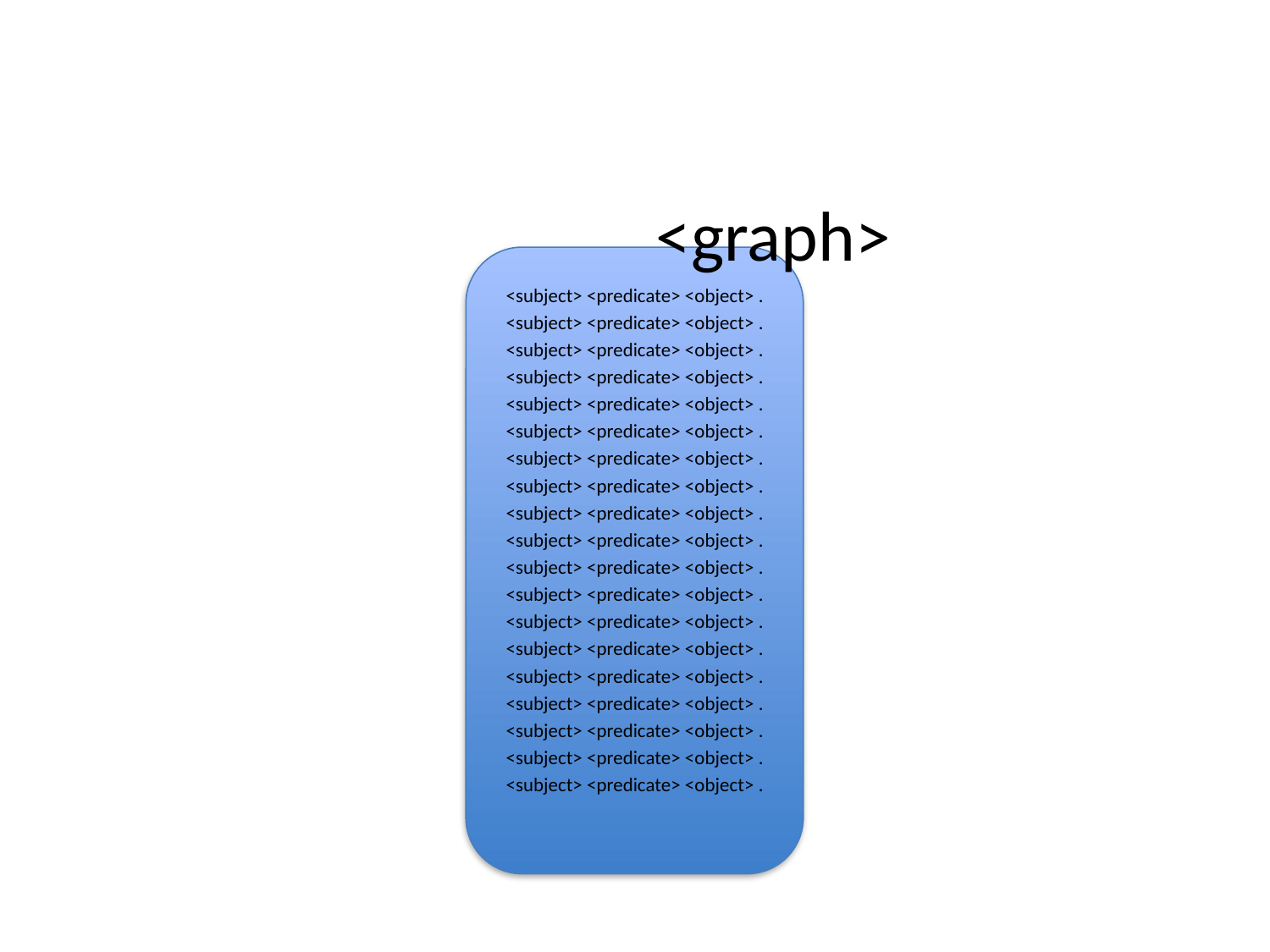

#
<graph>

<subject> <predicate> <object> .
<subject> <predicate> <object> .
<subject> <predicate> <object> .
<subject> <predicate> <object> .
<subject> <predicate> <object> .
<subject> <predicate> <object> .
<subject> <predicate> <object> .
<subject> <predicate> <object> .
<subject> <predicate> <object> .
<subject> <predicate> <object> .
<subject> <predicate> <object> .
<subject> <predicate> <object> .
<subject> <predicate> <object> .
<subject> <predicate> <object> .
<subject> <predicate> <object> .
<subject> <predicate> <object> .
<subject> <predicate> <object> .
<subject> <predicate> <object> .
<subject> <predicate> <object> .